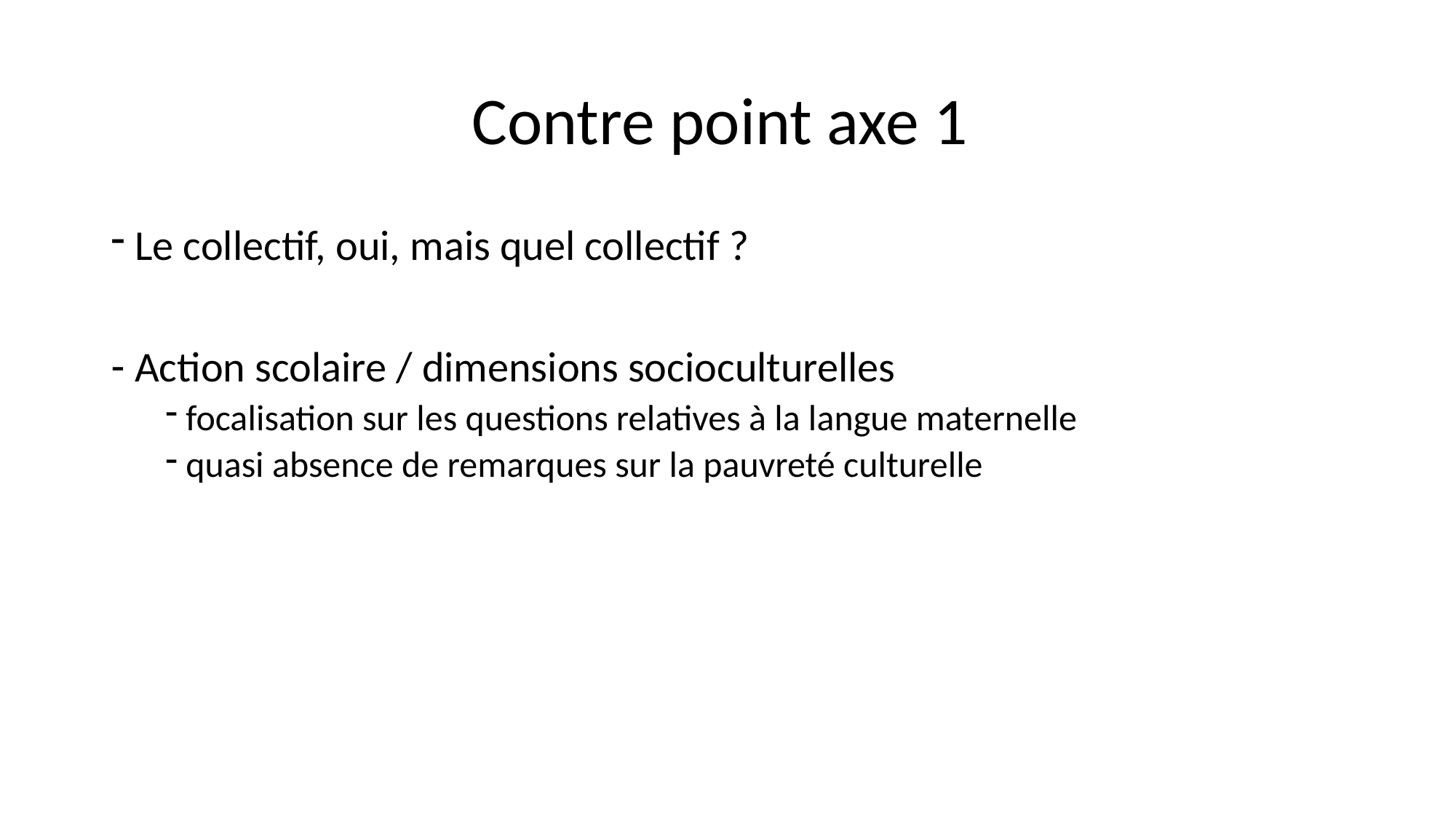

# Contre point axe 1
 Le collectif, oui, mais quel collectif ?

 Action scolaire / dimensions socioculturelles
 focalisation sur les questions relatives à la langue maternelle
 quasi absence de remarques sur la pauvreté culturelle